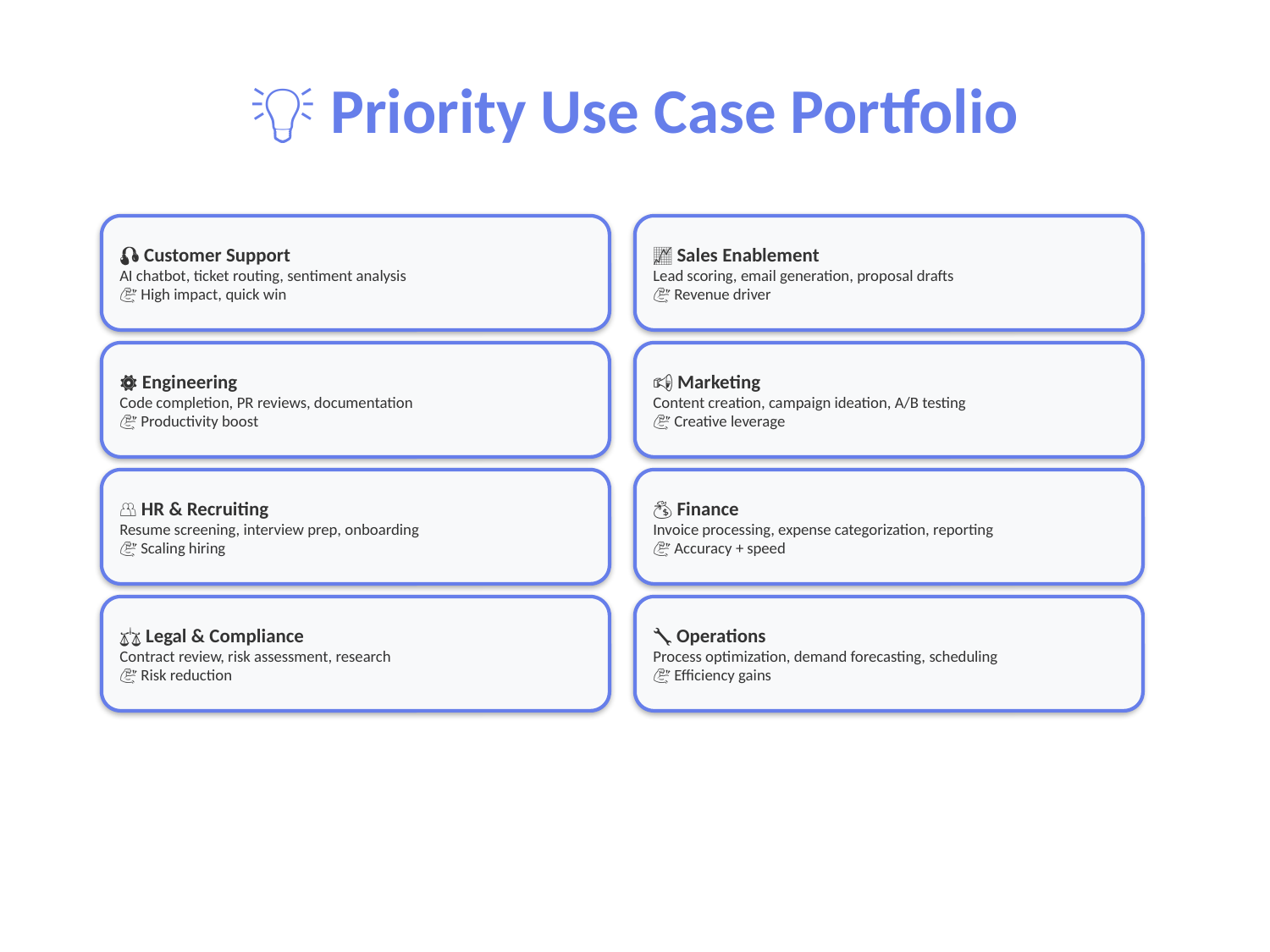

💡 Priority Use Case Portfolio
🎧 Customer Support
AI chatbot, ticket routing, sentiment analysis
💪 High impact, quick win
📈 Sales Enablement
Lead scoring, email generation, proposal drafts
💪 Revenue driver
⚙️ Engineering
Code completion, PR reviews, documentation
💪 Productivity boost
📢 Marketing
Content creation, campaign ideation, A/B testing
💪 Creative leverage
👥 HR & Recruiting
Resume screening, interview prep, onboarding
💪 Scaling hiring
💰 Finance
Invoice processing, expense categorization, reporting
💪 Accuracy + speed
⚖️ Legal & Compliance
Contract review, risk assessment, research
💪 Risk reduction
🔧 Operations
Process optimization, demand forecasting, scheduling
💪 Efficiency gains